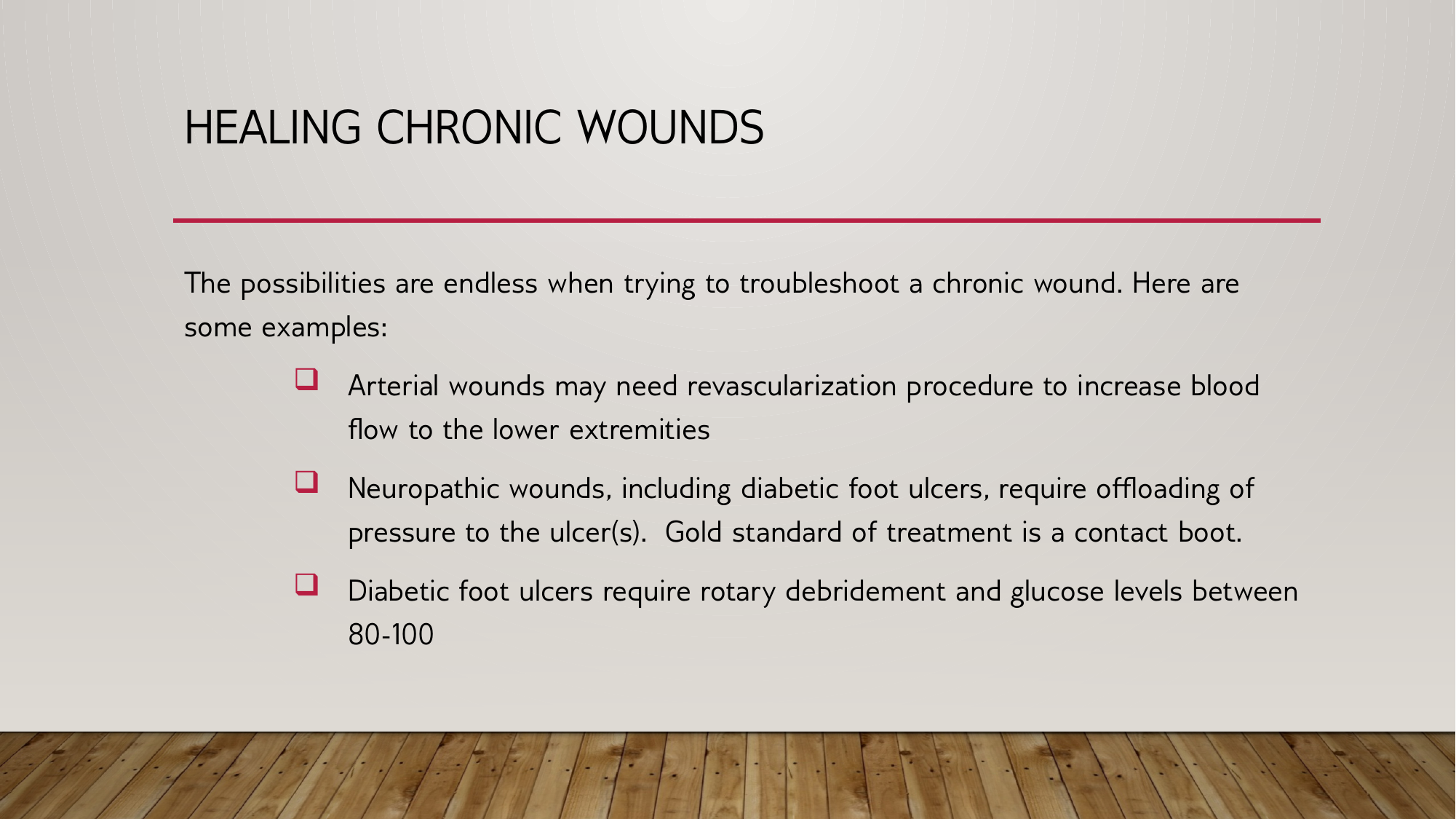

# Healing Chronic Wounds
The possibilities are endless when trying to troubleshoot a chronic wound. Here are some examples:
Arterial wounds may need revascularization procedure to increase blood flow to the lower extremities
Neuropathic wounds, including diabetic foot ulcers, require offloading of pressure to the ulcer(s).  Gold standard of treatment is a contact boot.
Diabetic foot ulcers require rotary debridement and glucose levels between 80-100